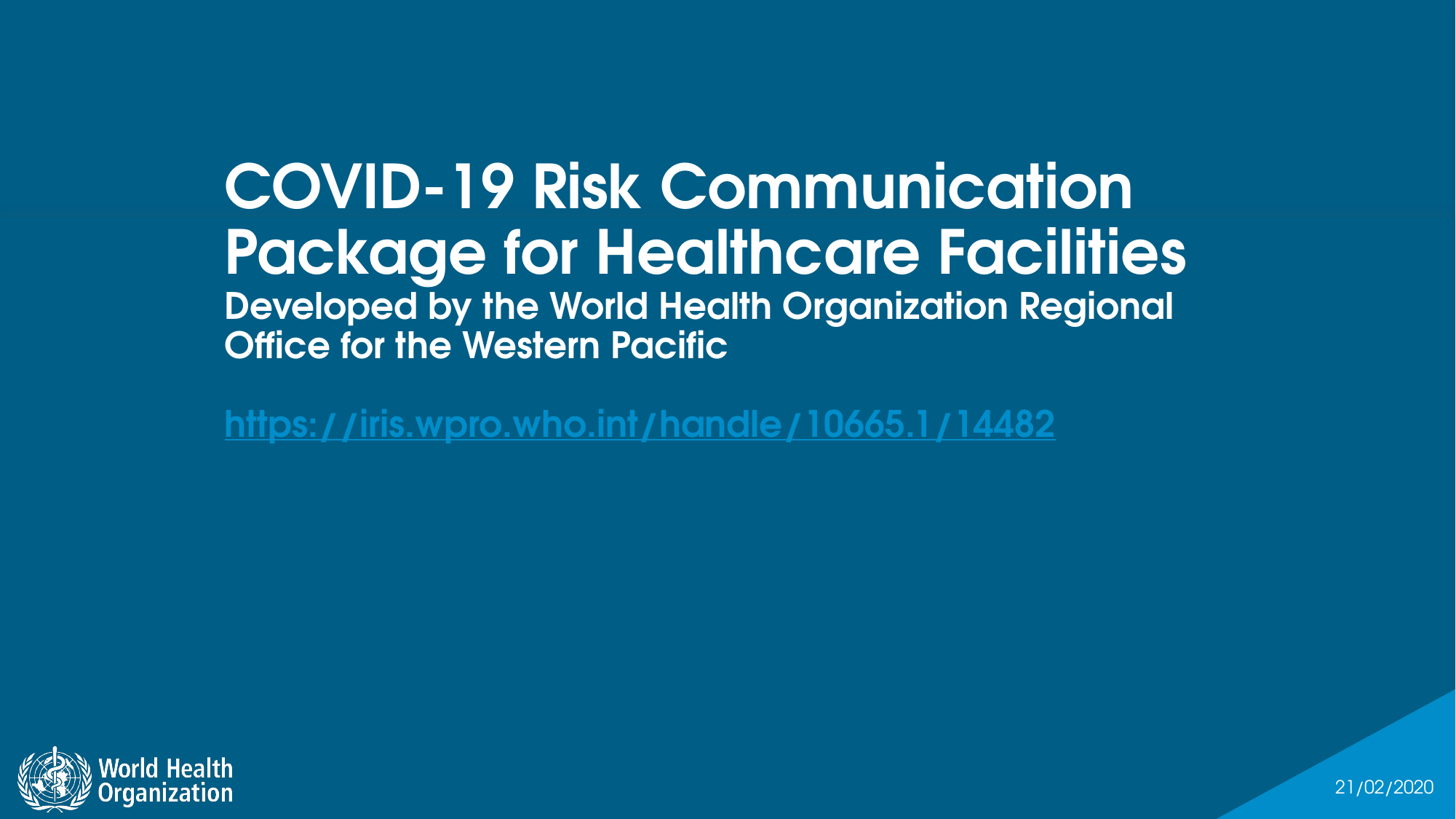

# COVID-19 Risk Communication Package for Healthcare Facilities Developed by the World Health Organization Regional Office for the Western Pacific https://iris.wpro.who.int/handle/10665.1/14482
21/02/2020